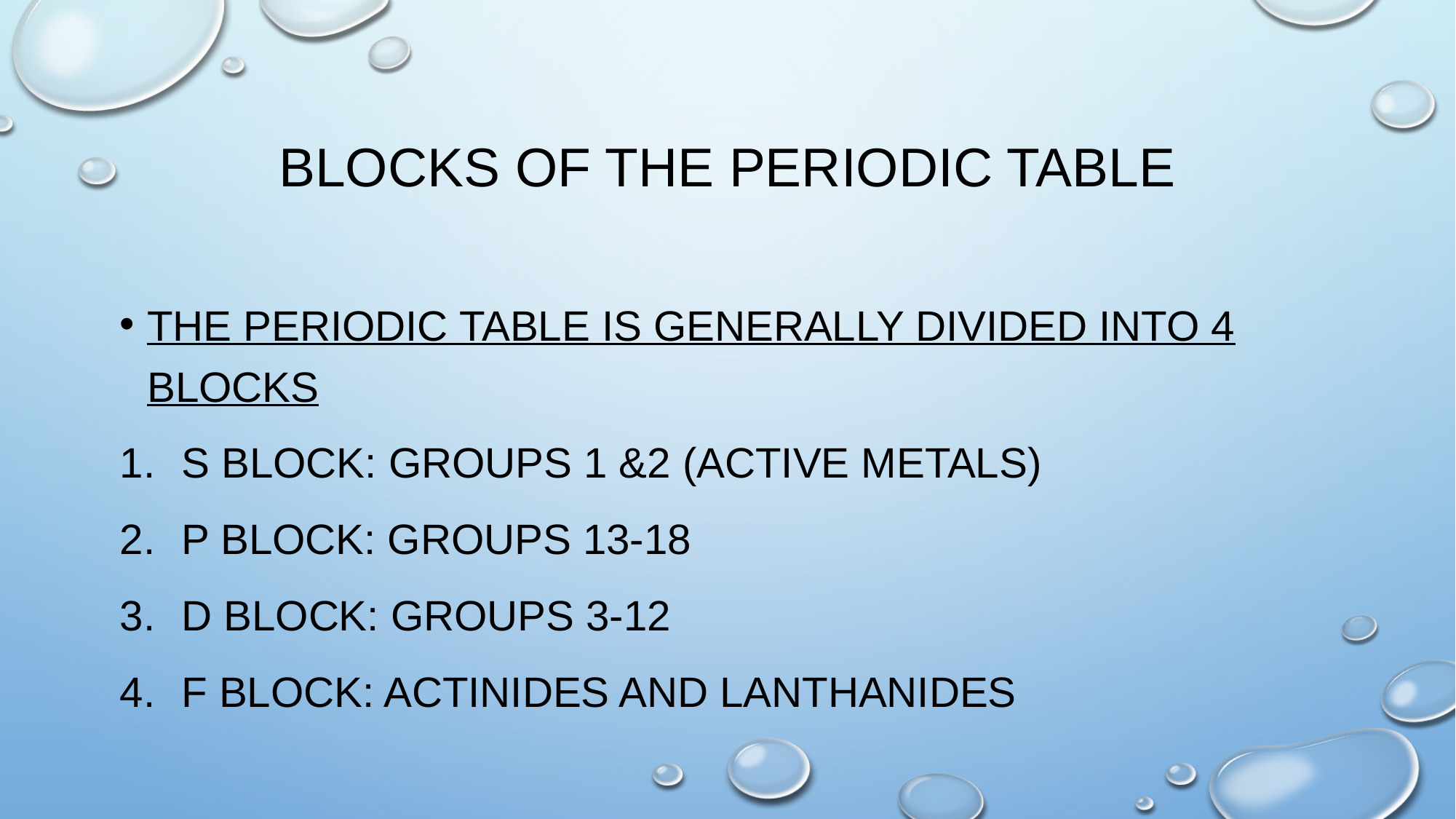

# Blocks of The Periodic Table
The Periodic Table is generally divided into 4 blocks
S block: groups 1 &2 (active metals)
P block: groups 13-18
D block: groups 3-12
F block: actinides and lanthanides